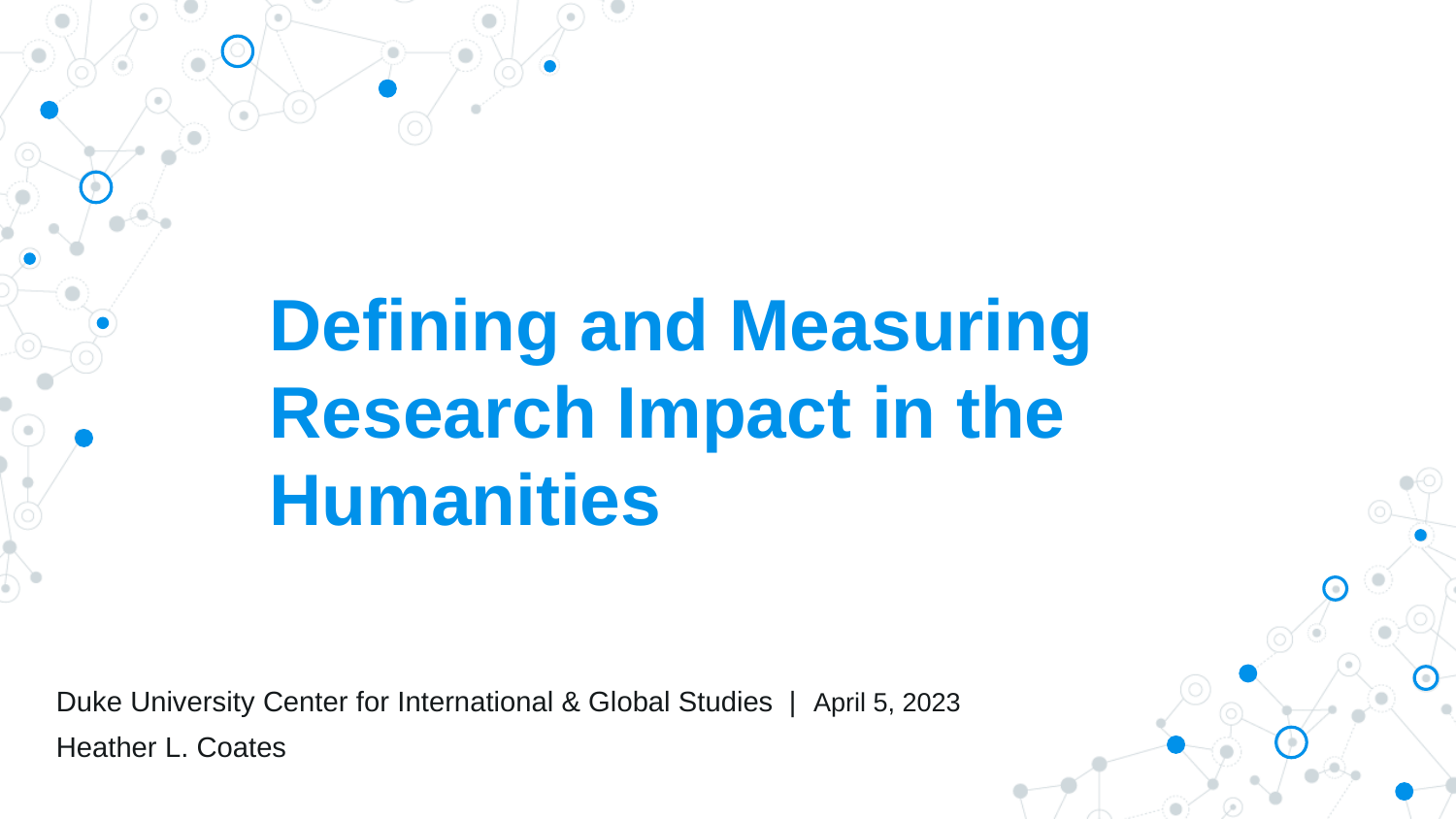

# Defining and Measuring Research Impact in the Humanities
Duke University Center for International & Global Studies  |  April 5, 2023
Heather L. Coates